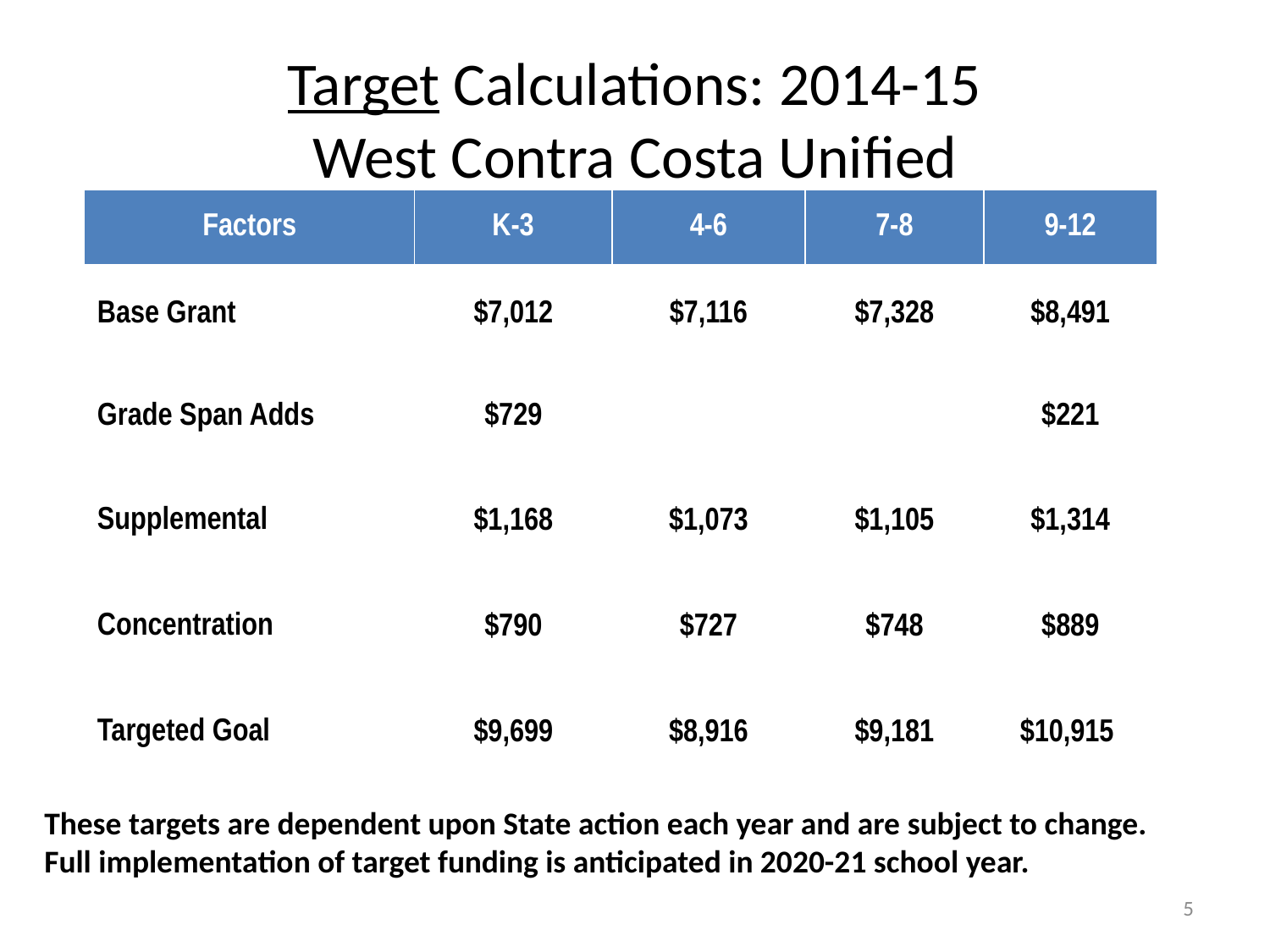

# Target Calculations: 2014-15 West Contra Costa Unified
| Factors | K-3 | 4-6 | 7-8 | 9-12 |
| --- | --- | --- | --- | --- |
| Base Grant | $7,012 | $7,116 | $7,328 | $8,491 |
| Grade Span Adds | $729 |  |  | $221 |
| Supplemental | $1,168 | $1,073 | $1,105 | $1,314 |
| Concentration | $790 | $727 | $748 | $889 |
| Targeted Goal | $9,699 | $8,916 | $9,181 | $10,915 |
These targets are dependent upon State action each year and are subject to change.  Full implementation of target funding is anticipated in 2020-21 school year.

5